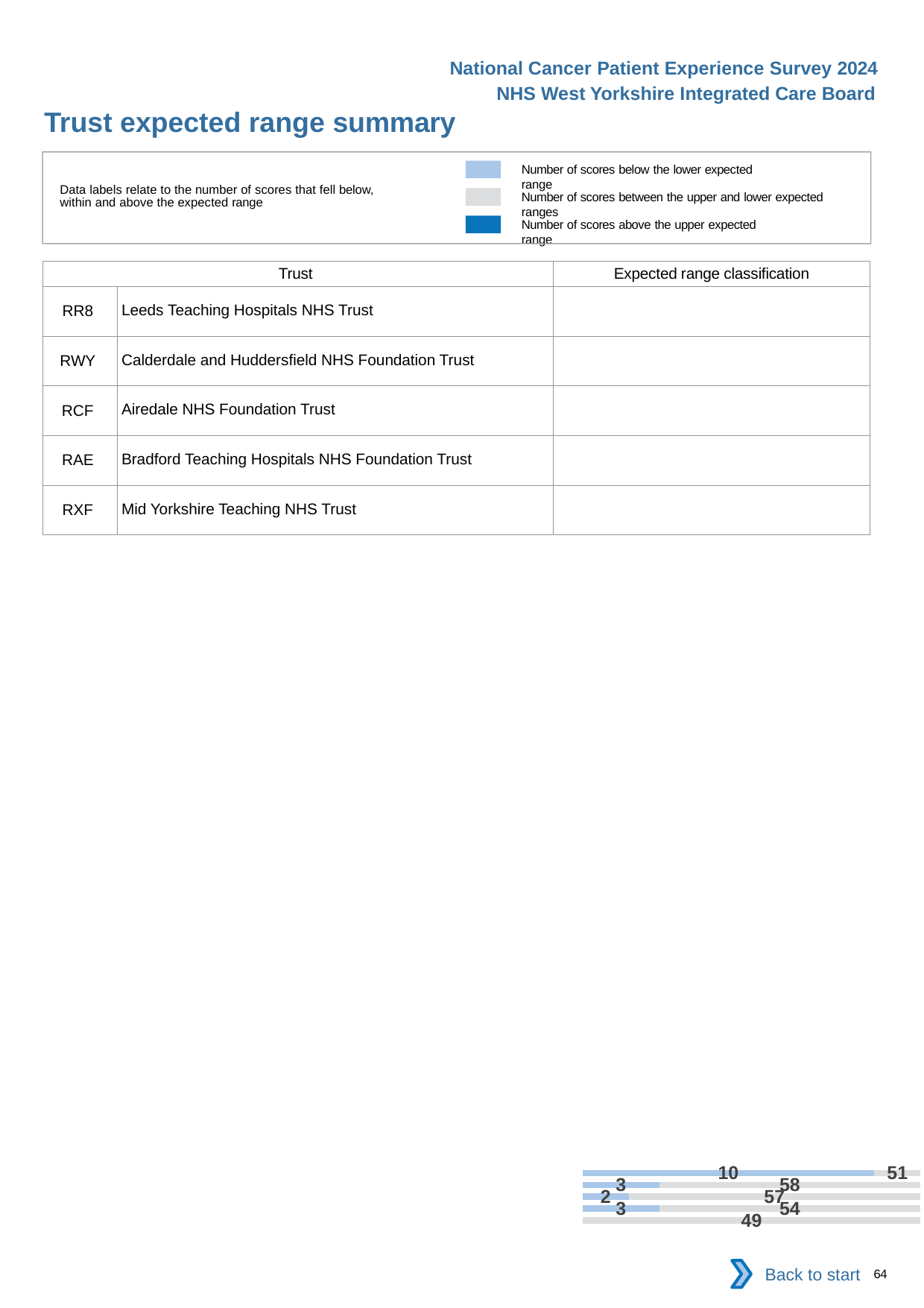

National Cancer Patient Experience Survey 2024
NHS West Yorkshire Integrated Care Board
Trust expected range summary

Number of scores below the lower expected range

Data labels relate to the number of scores that fell below, within and above the expected range
Number of scores between the upper and lower expected ranges

Number of scores above the upper expected range

[unsupported chart]

| Trust |  | Expected range classification |
| --- | --- | --- |
| RR8 | Leeds Teaching Hospitals NHS Trust |  |
| RWY | Calderdale and Huddersfield NHS Foundation Trust |  |
| RCF | Airedale NHS Foundation Trust |  |
| RAE | Bradford Teaching Hospitals NHS Foundation Trust |  |
| RXF | Mid Yorkshire Teaching NHS Trust |  |
Back to start

64